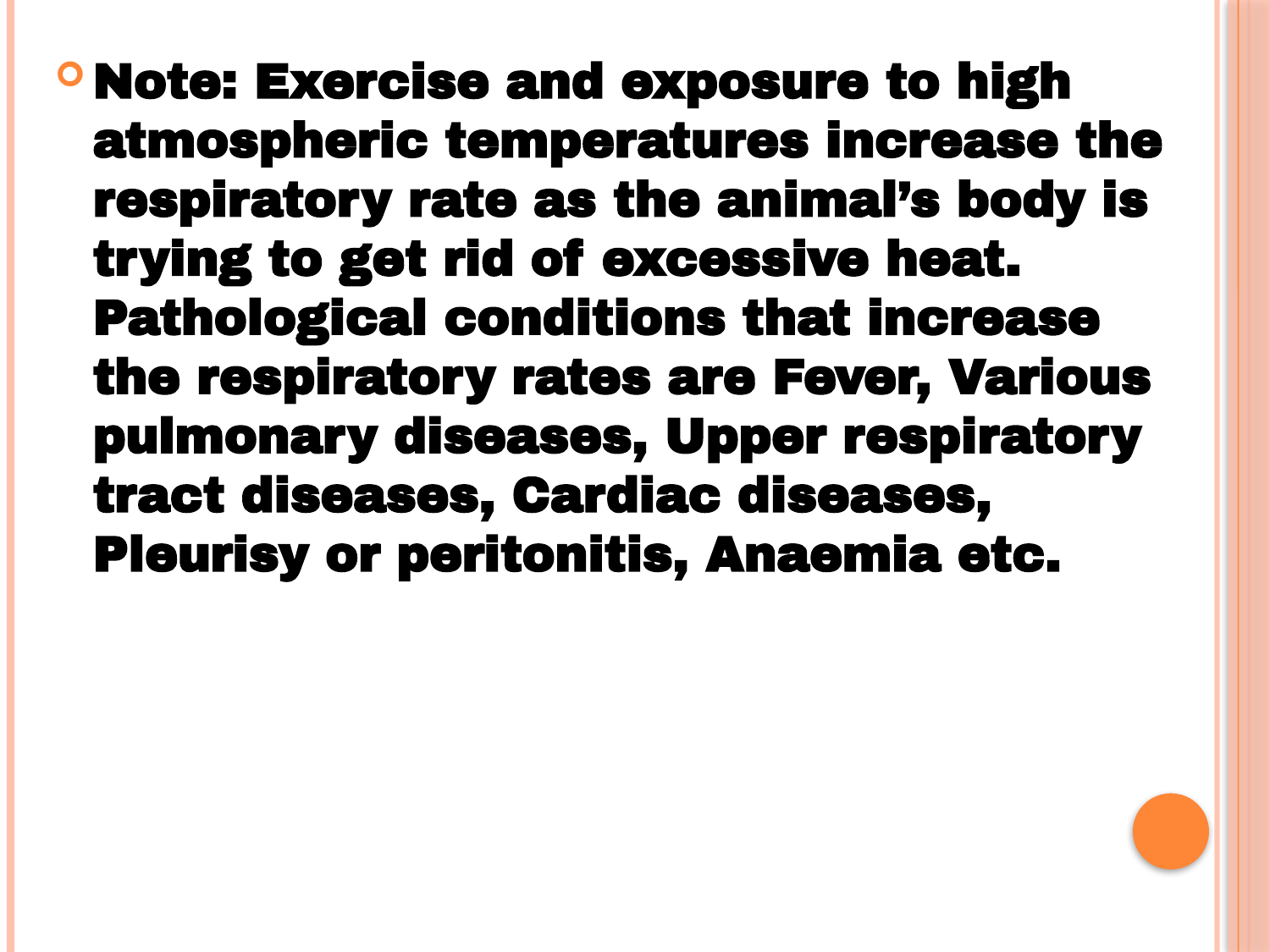

Note: Exercise and exposure to high atmospheric temperatures increase the respiratory rate as the animal’s body is trying to get rid of excessive heat. Pathological conditions that increase the respiratory rates are Fever, Various pulmonary diseases, Upper respiratory tract diseases, Cardiac diseases, Pleurisy or peritonitis, Anaemia etc.